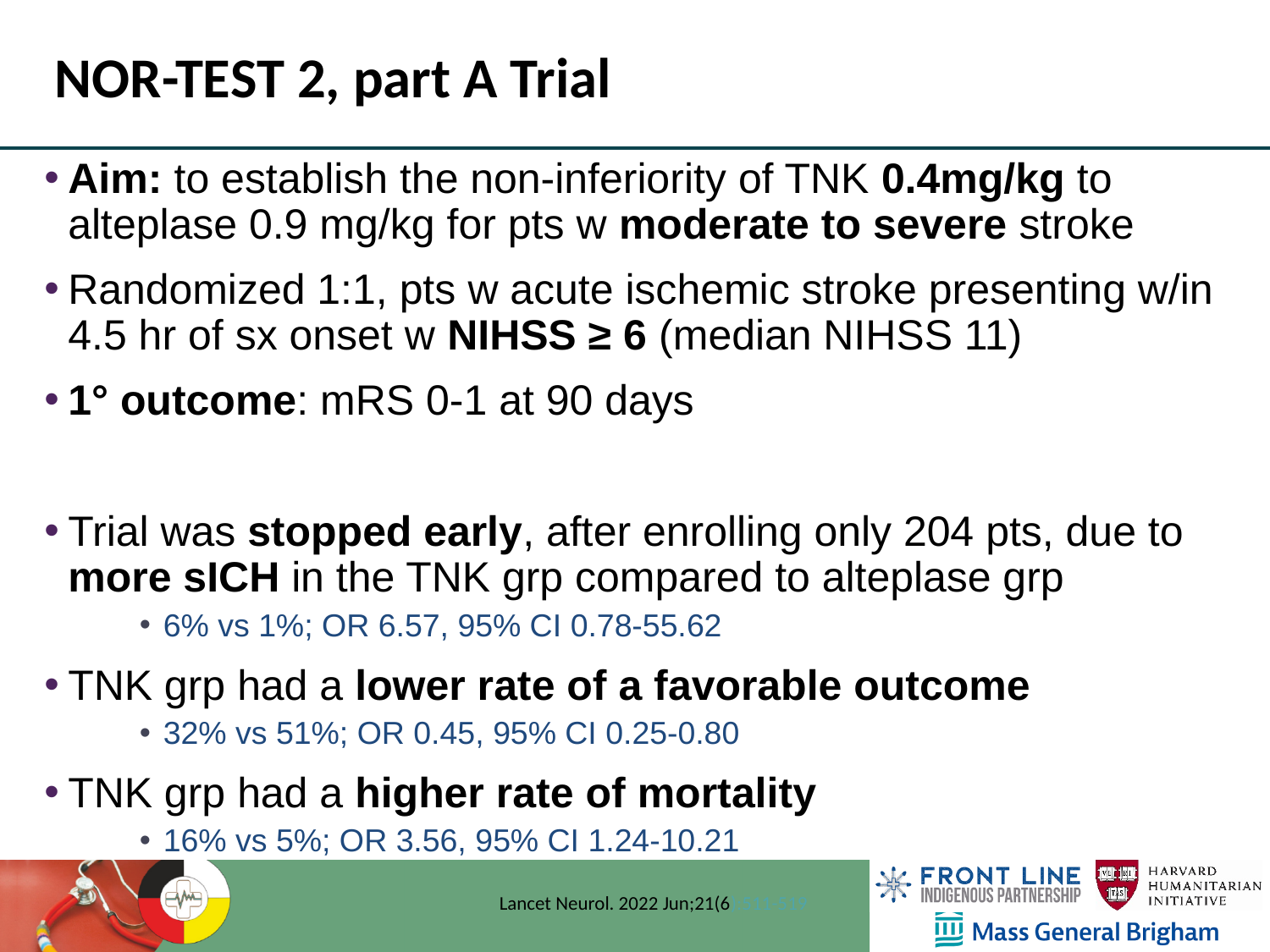

NOR-TEST 2, part A Trial
Aim: to establish the non-inferiority of TNK 0.4mg/kg to alteplase 0.9 mg/kg for pts w moderate to severe stroke
Randomized 1:1, pts w acute ischemic stroke presenting w/in 4.5 hr of sx onset w NIHSS ≥ 6 (median NIHSS 11)
1° outcome: mRS 0-1 at 90 days

Trial was stopped early, after enrolling only 204 pts, due to more sICH in the TNK grp compared to alteplase grp
6% vs 1%; OR 6.57, 95% CI 0.78-55.62
TNK grp had a lower rate of a favorable outcome
32% vs 51%; OR 0.45, 95% CI 0.25-0.80
TNK grp had a higher rate of mortality
16% vs 5%; OR 3.56, 95% CI 1.24-10.21
Lancet Neurol. 2022 Jun;21(6):511-519